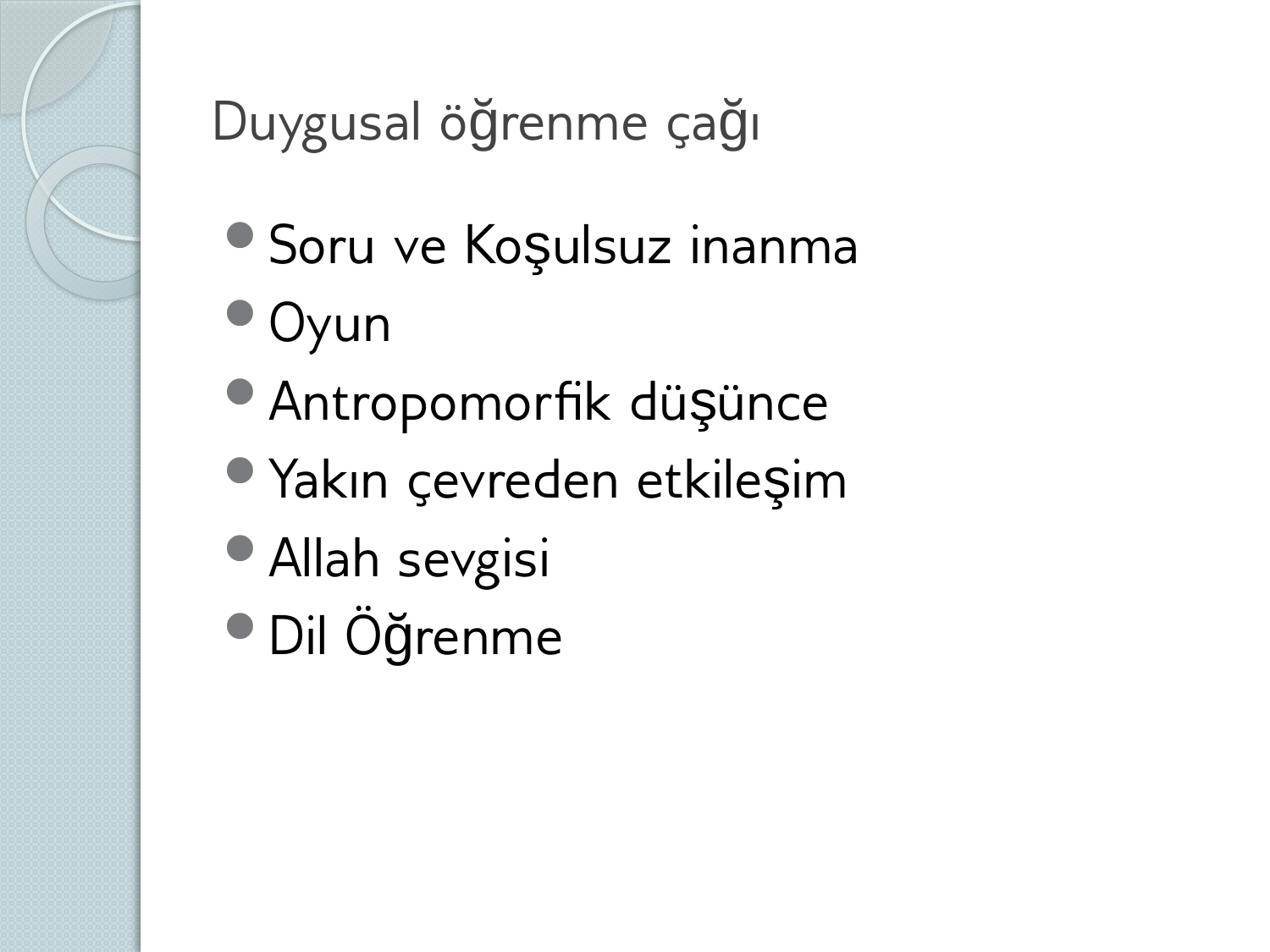

# Duygusal öğrenme çağı
Soru ve Koşulsuz inanma
Oyun
Antropomorfik düşünce
Yakın çevreden etkileşim
Allah sevgisi
Dil Öğrenme